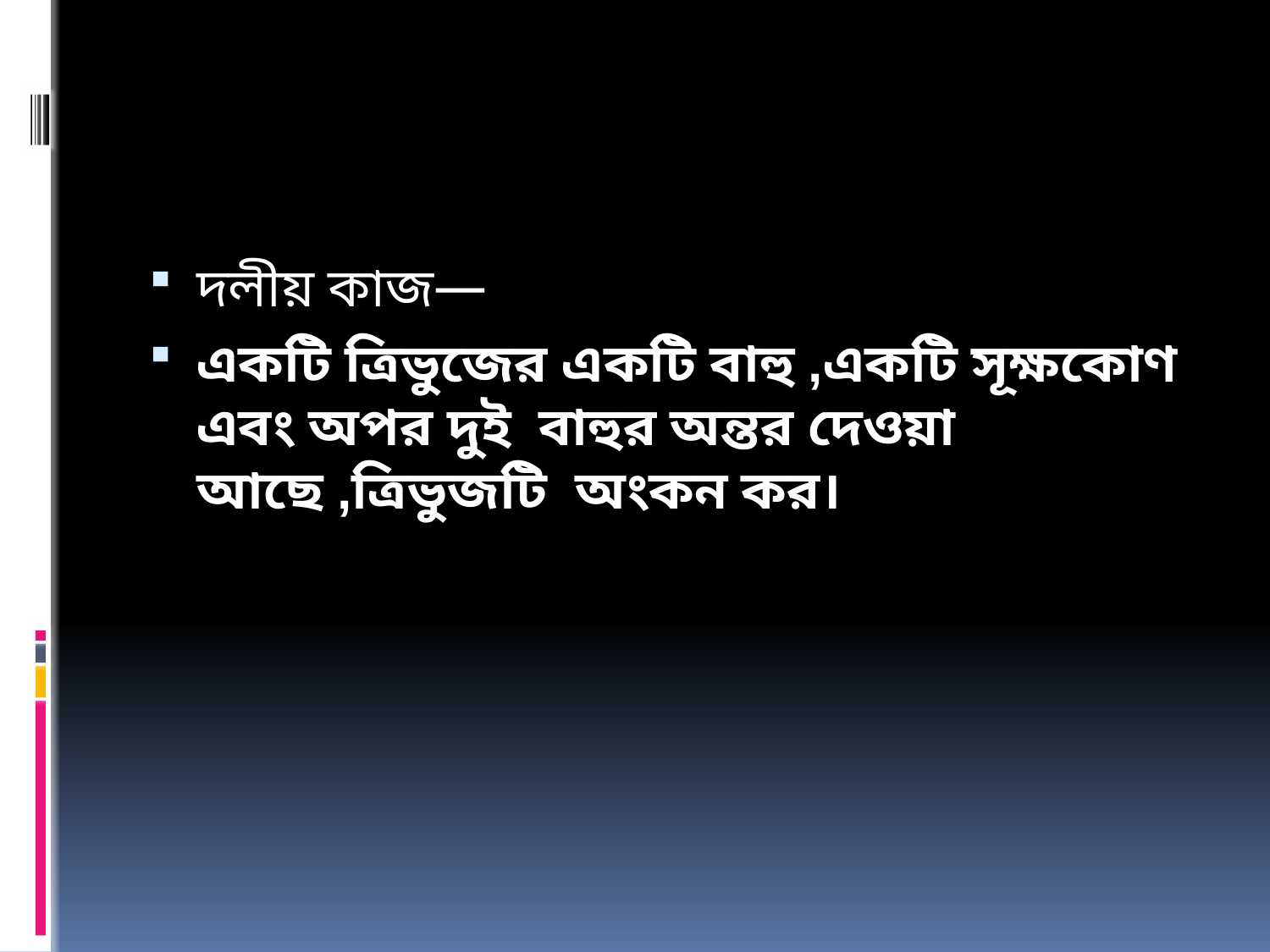

দলীয় কাজ—
একটি ত্রিভুজের একটি বাহু ,একটি সূক্ষকোণ এবং অপর দুই  বাহুর অন্তর দেওয়া আছে ,ত্রিভুজটি  অংকন কর।